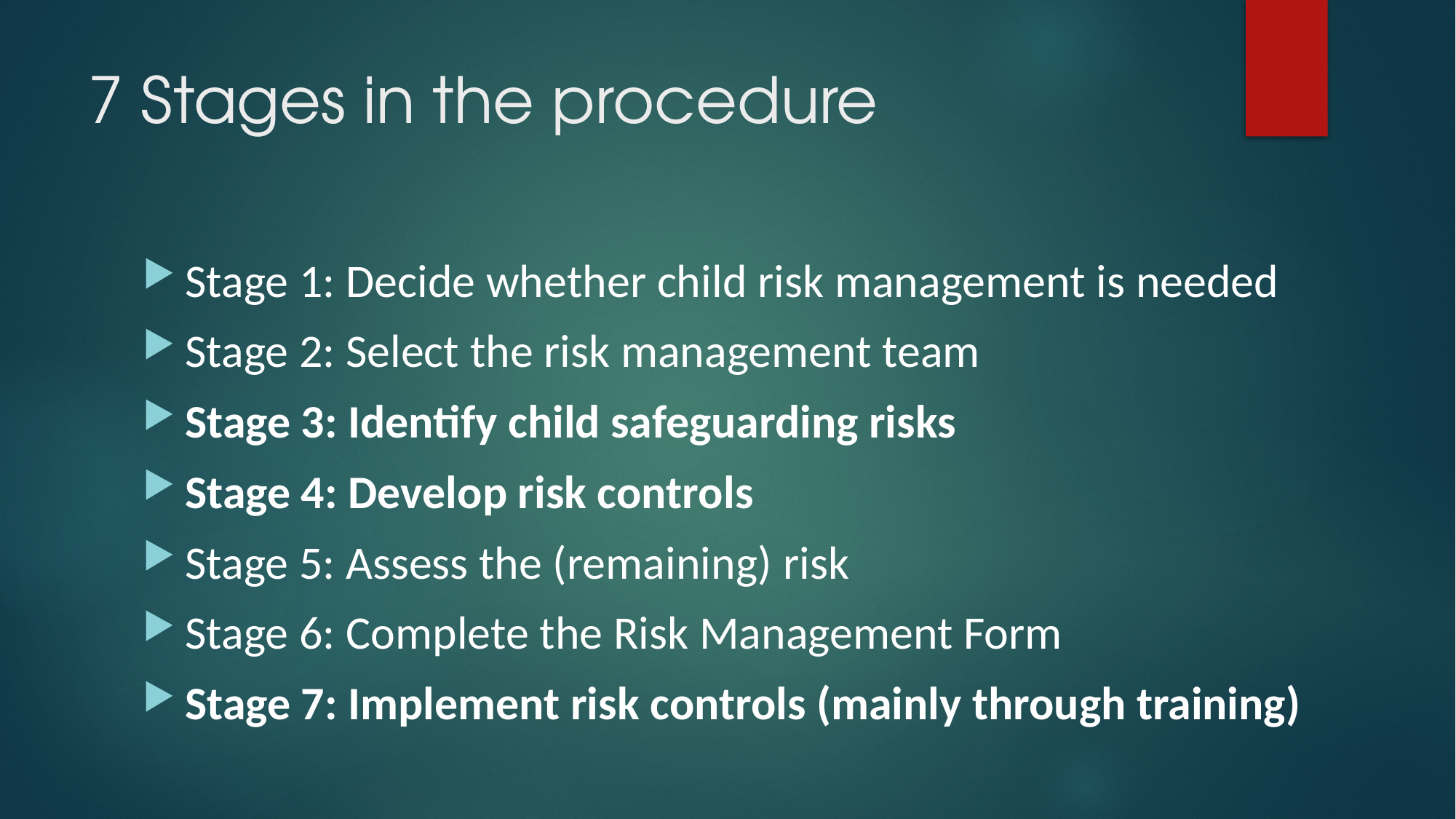

# 7 Stages in the procedure
Stage 1: Decide whether child risk management is needed
Stage 2: Select the risk management team
Stage 3: Identify child safeguarding risks
Stage 4: Develop risk controls
Stage 5: Assess the (remaining) risk
Stage 6: Complete the Risk Management Form
Stage 7: Implement risk controls (mainly through training)